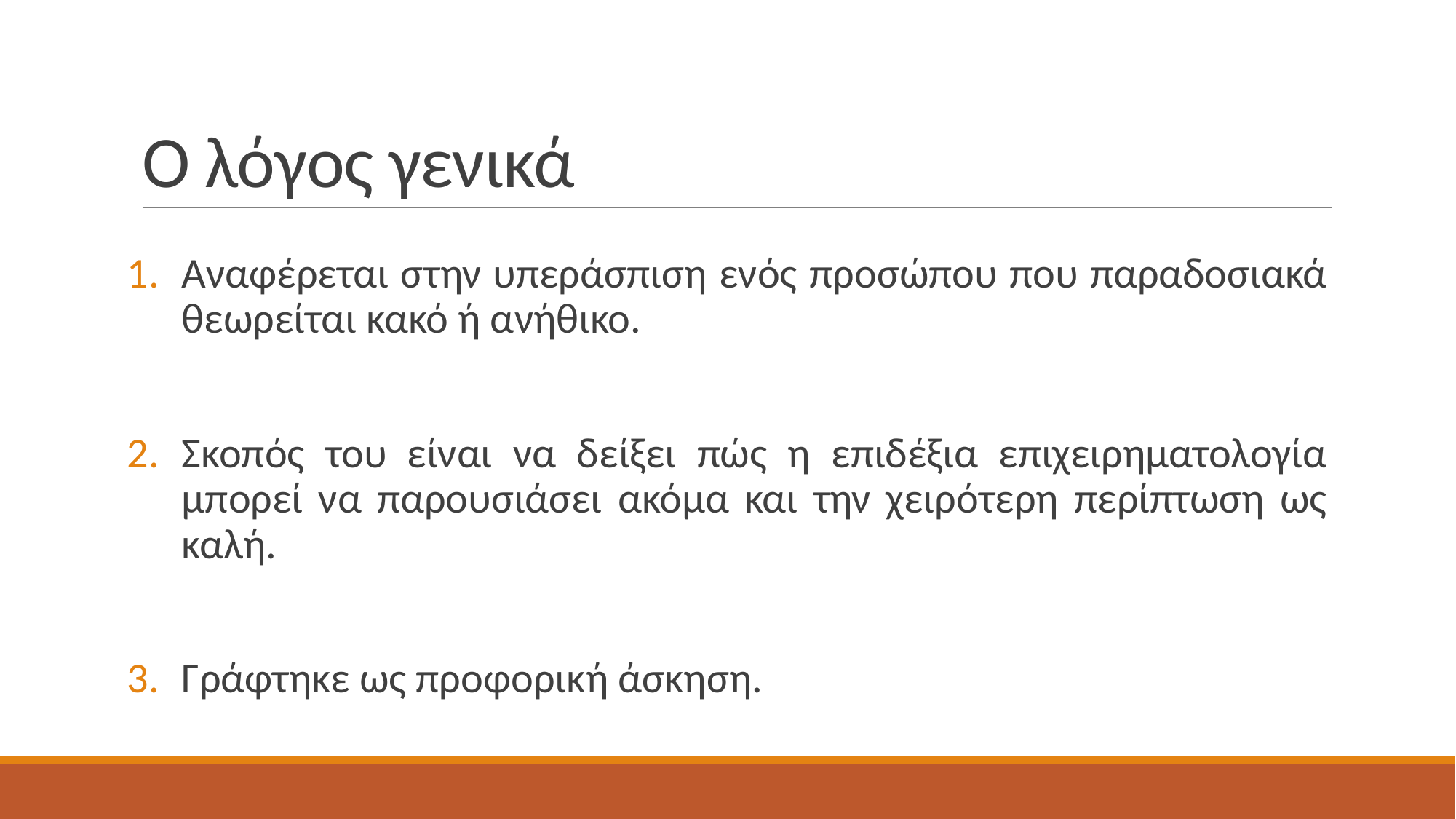

# Ο λόγος γενικά
Αναφέρεται στην υπεράσπιση ενός προσώπου που παραδοσιακά θεωρείται κακό ή ανήθικο.

Σκοπός του είναι να δείξει πώς η επιδέξια επιχειρηματολογία μπορεί να παρουσιάσει ακόμα και την χειρότερη περίπτωση ως καλή.

Γράφτηκε ως προφορική άσκηση.